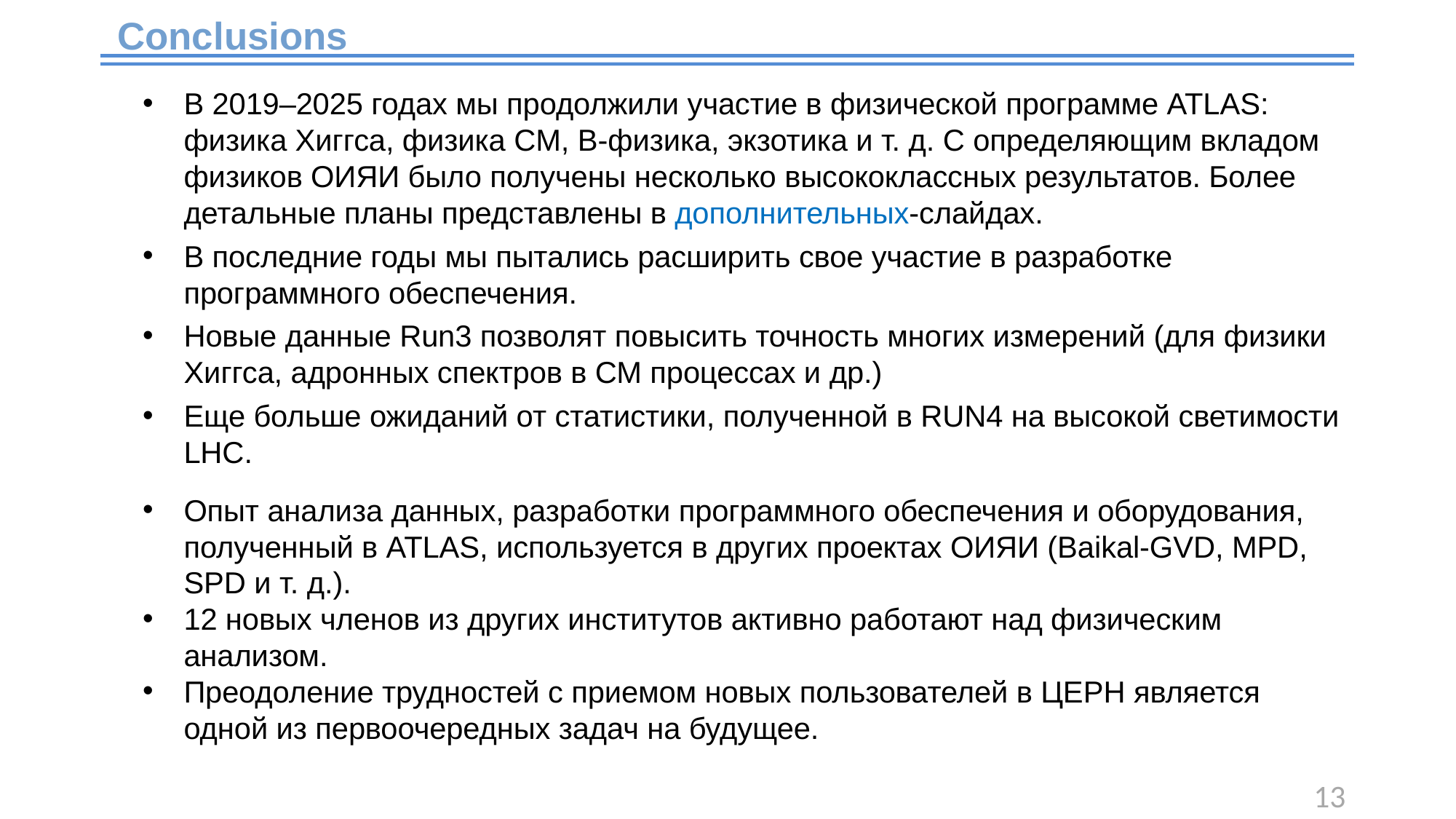

Conclusions

В 2019–2025 годах мы продолжили участие в физической программе ATLAS: физика Хиггса, физика CM, B-физика, экзотика и т. д. С определяющим вкладом физиков ОИЯИ было получены несколько высококлассных результатов. Более детальные планы представлены в дополнительных-слайдах.

В последние годы мы пытались расширить свое участие в разработке программного обеспечения.

Новые данные Run3 позволят повысить точность многих измерений (для физики Хиггса, адронных спектров в СМ процессах и др.)

Еще больше ожиданий от статистики, полученной в RUN4 на высокой светимости LHC.

Опыт анализа данных, разработки программного обеспечения и оборудования, полученный в ATLAS, используется в других проектах ОИЯИ (Baikal-GVD, MPD, SPD и т. д.).
12 новых членов из других институтов активно работают над физическим анализом.
Преодоление трудностей с приемом новых пользователей в ЦЕРН является одной из первоочередных задач на будущее.
13